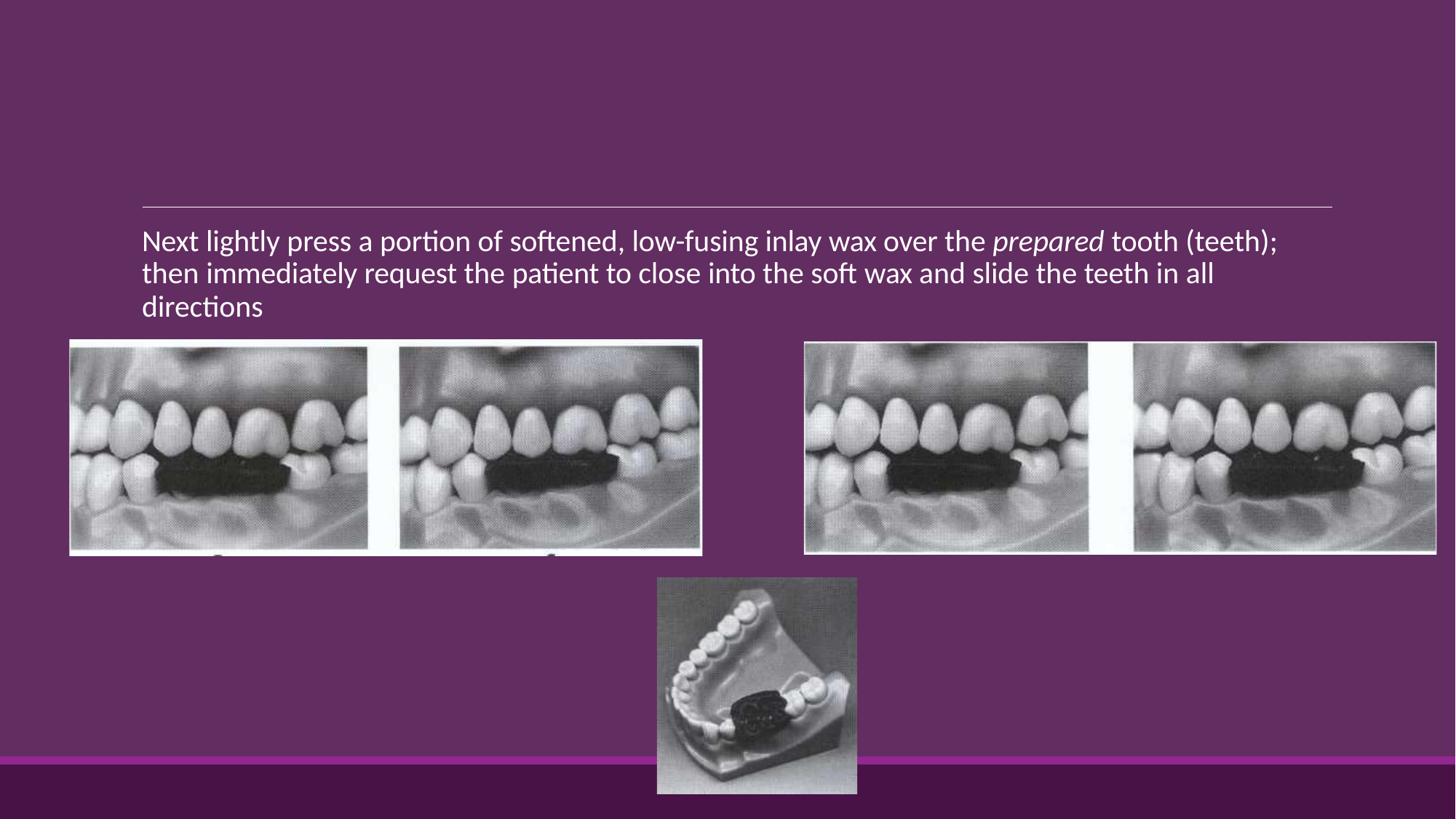

# Next lightly press a portion of softened, low-fusing inlay wax over the prepared tooth (teeth);  then immediately request the patient to close into the soft wax and slide the teeth in all  directions